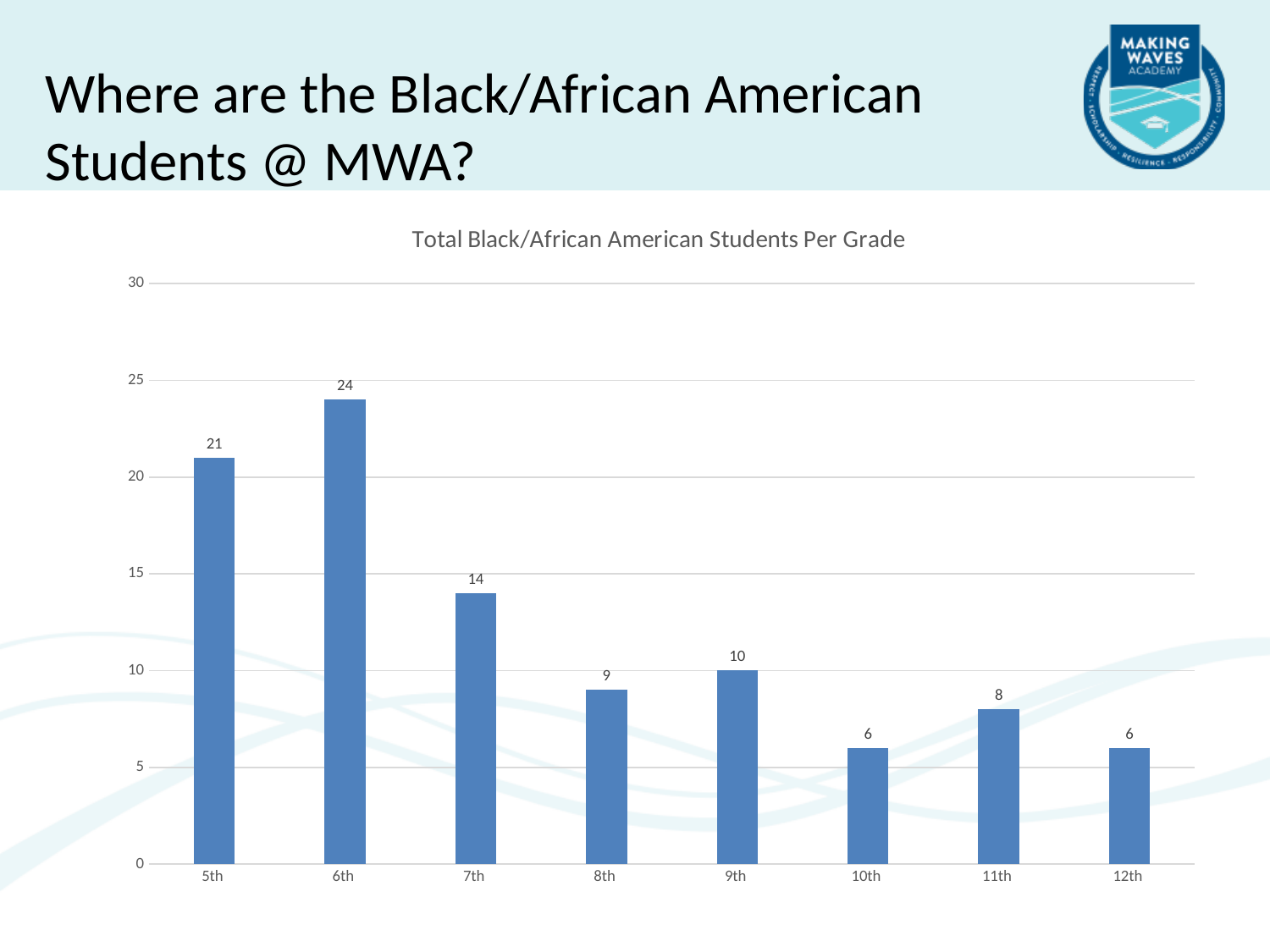

Where are the Black/African American Students @ MWA?

### Chart: Total Black/African American Students Per Grade

| Category | Total Students  |
|---|---|
| 5th  | 21.0 |
| 6th  | 24.0 |
| 7th  | 14.0 |
| 8th  | 9.0 |
| 9th  | 10.0 |
| 10th  | 6.0 |
| 11th  | 8.0 |
| 12th  | 6.0 |